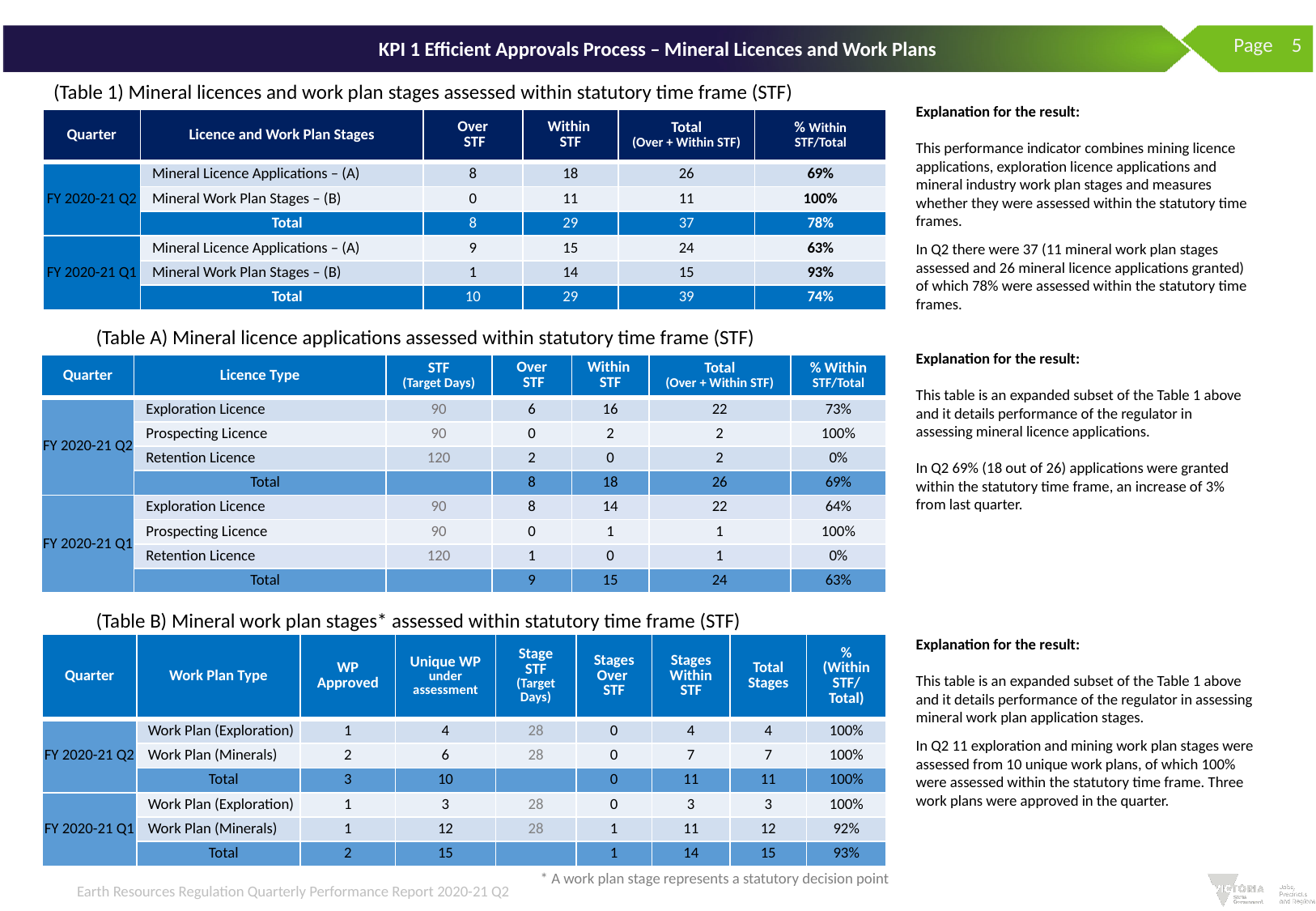

Page    5
# KPI 1 Efficient Approvals Process – Mineral Licences and Work Plans
(Table 1) Mineral licences and work plan stages assessed within statutory time frame (STF)
Explanation for the result:

This performance indicator combines mining licence applications, exploration licence applications and mineral industry work plan stages and measures whether they were assessed within the statutory time frames.
In Q2 there were 37 (11 mineral work plan stages assessed and 26 mineral licence applications granted) of which 78% were assessed within the statutory time frames.
| Quarter | Licence and Work Plan Stages | Over STF | Within STF | Total (Over + Within STF) | % Within STF/Total |
| --- | --- | --- | --- | --- | --- |
| FY 2020-21 Q2 | Mineral Licence Applications – (A) | 8 | 18 | 26 | 69% |
|  | Mineral Work Plan Stages – (B) | 0 | 11 | 11 | 100% |
|  | Total | 8 | 29 | 37 | 78% |
| FY 2020-21 Q1 | Mineral Licence Applications – (A) | 9 | 15 | 24 | 63% |
|  | Mineral Work Plan Stages – (B) | 1 | 14 | 15 | 93% |
|  | Total | 10 | 29 | 39 | 74% |
(Table A) Mineral licence applications assessed within statutory time frame (STF)
Explanation for the result:

This table is an expanded subset of the Table 1 above and it details performance of the regulator in assessing mineral licence applications.

In Q2 69% (18 out of 26) applications were granted within the statutory time frame, an increase of 3% from last quarter.
| Quarter | Licence Type | STF (Target Days) | Over STF | Within STF | Total (Over + Within STF) | % Within STF/Total |
| --- | --- | --- | --- | --- | --- | --- |
| FY 2020-21 Q2 | Exploration Licence | 90 | 6 | 16 | 22 | 73% |
|  | Prospecting Licence | 90 | 0 | 2 | 2 | 100% |
|  | Retention Licence | 120 | 2 | 0 | 2 | 0% |
|  | Total |  | 8 | 18 | 26 | 69% |
| FY 2020-21 Q1 | Exploration Licence | 90 | 8 | 14 | 22 | 64% |
|  | Prospecting Licence | 90 | 0 | 1 | 1 | 100% |
|  | Retention Licence | 120 | 1 | 0 | 1 | 0% |
|  | Total |  | 9 | 15 | 24 | 63% |
(Table B) Mineral work plan stages* assessed within statutory time frame (STF)
Explanation for the result:

This table is an expanded subset of the Table 1 above and it details performance of the regulator in assessing mineral work plan application stages.
In Q2 11 exploration and mining work plan stages were assessed from 10 unique work plans, of which 100% were assessed within the statutory time frame. Three work plans were approved in the quarter.
| Quarter | Work Plan Type | WP Approved | Unique WP under assessment | Stage STF (Target Days) | Stages Over STF | Stages Within STF | Total Stages | % (Within STF/ Total) |
| --- | --- | --- | --- | --- | --- | --- | --- | --- |
| FY 2020-21 Q2 | Work Plan (Exploration) | 1 | 4 | 28 | 0 | 4 | 4 | 100% |
|  | Work Plan (Minerals) | 2 | 6 | 28 | 0 | 7 | 7 | 100% |
|  | Total | 3 | 10 |  | 0 | 11 | 11 | 100% |
| FY 2020-21 Q1 | Work Plan (Exploration) | 1 | 3 | 28 | 0 | 3 | 3 | 100% |
|  | Work Plan (Minerals) | 1 | 12 | 28 | 1 | 11 | 12 | 92% |
|  | Total | 2 | 15 |  | 1 | 14 | 15 | 93% |
* A work plan stage represents a statutory decision point
Earth Resources Regulation Quarterly Performance Report 2020-21 Q2